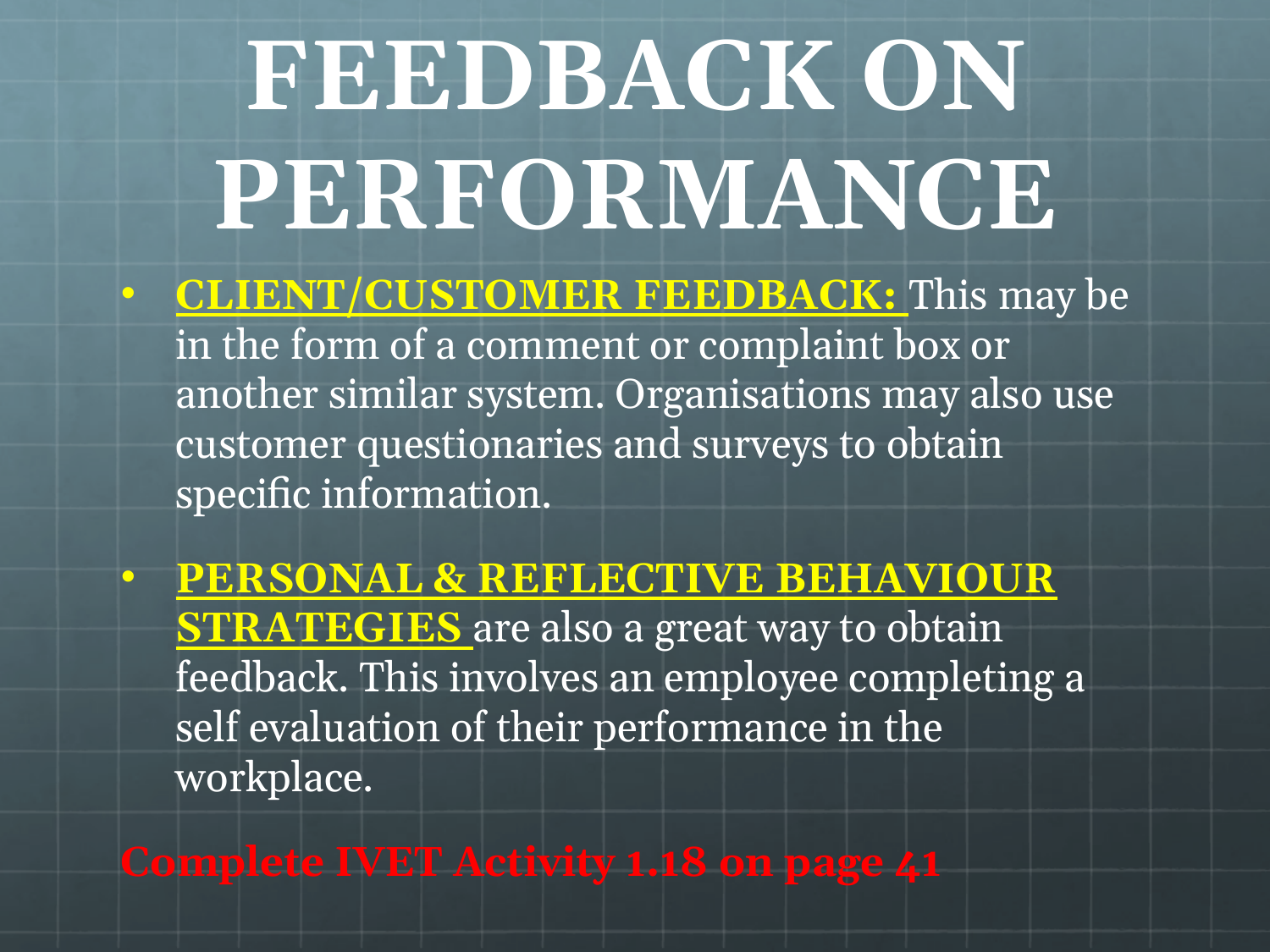

# FEEDBACK ON PERFORMANCE
CLIENT/CUSTOMER FEEDBACK: This may be in the form of a comment or complaint box or another similar system. Organisations may also use customer questionaries and surveys to obtain specific information.
PERSONAL & REFLECTIVE BEHAVIOUR STRATEGIES are also a great way to obtain feedback. This involves an employee completing a self evaluation of their performance in the workplace.
Complete IVET Activity 1.18 on page 41